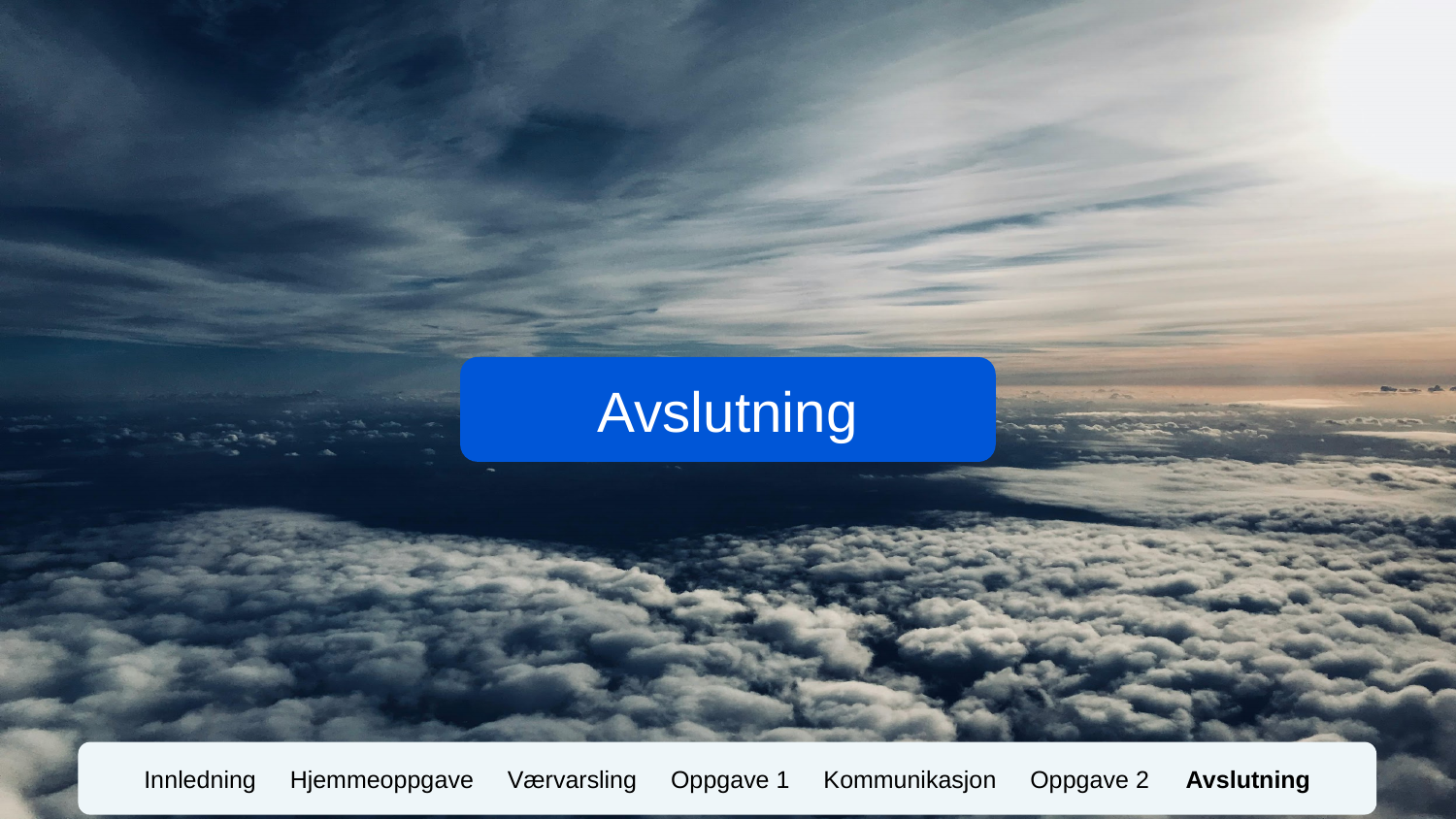

Avslutning
Innledning     Hjemmeoppgave     Værvarsling     Oppgave 1     Kommunikasjon     Oppgave 2     Avslutning